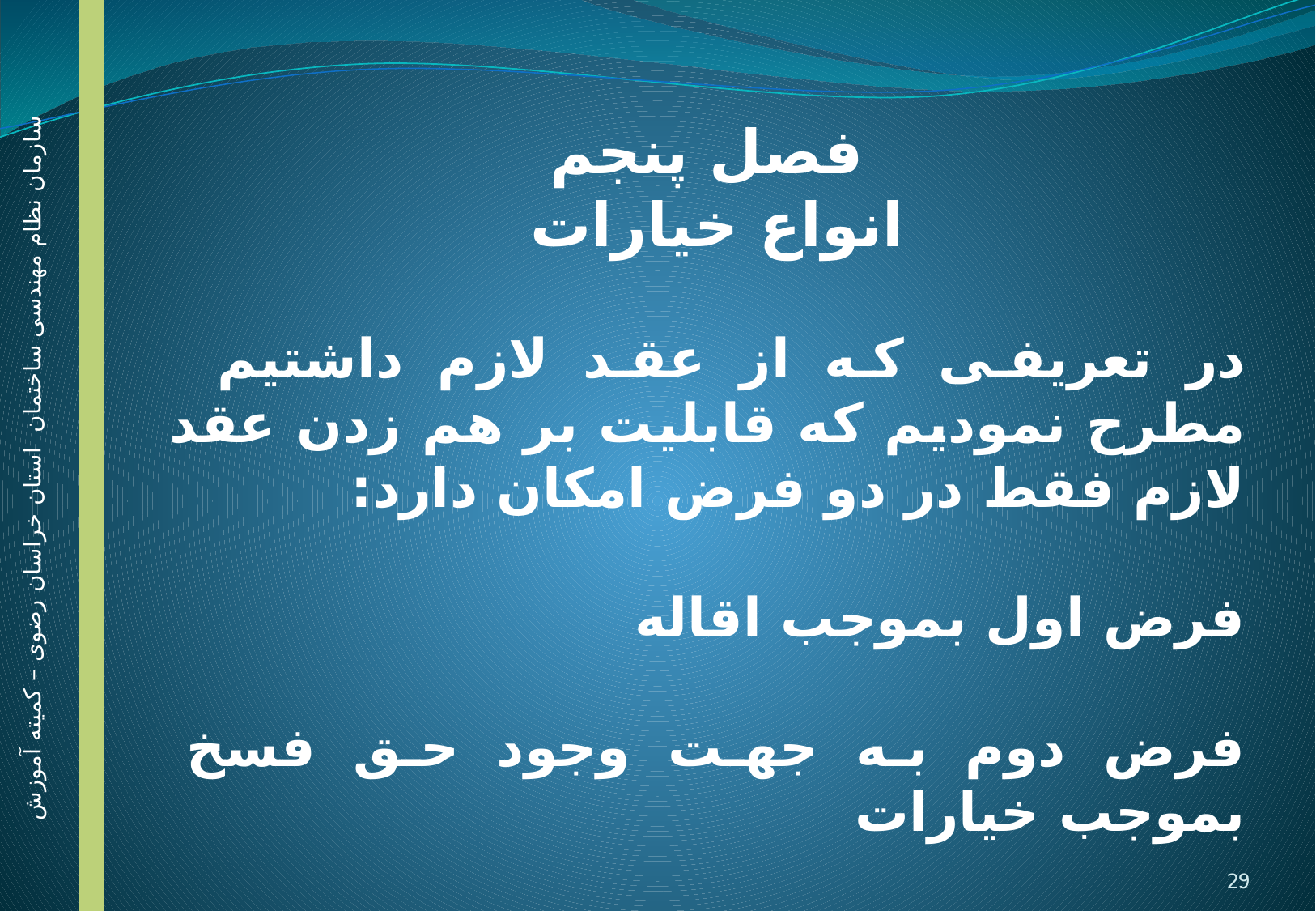

فصل پنجم
انواع خیارات

در تعریفی که از عقد لازم داشتیم  مطرح نمودیم که قابلیت بر هم زدن عقد لازم فقط در دو فرض امکان دارد:

فرض اول بموجب اقاله

فرض دوم به جهت وجود حق فسخ بموجب خیارات
سازمان نظام مهندسی ساختمان  استان خراسان رضوی – کمیته آموزش

29